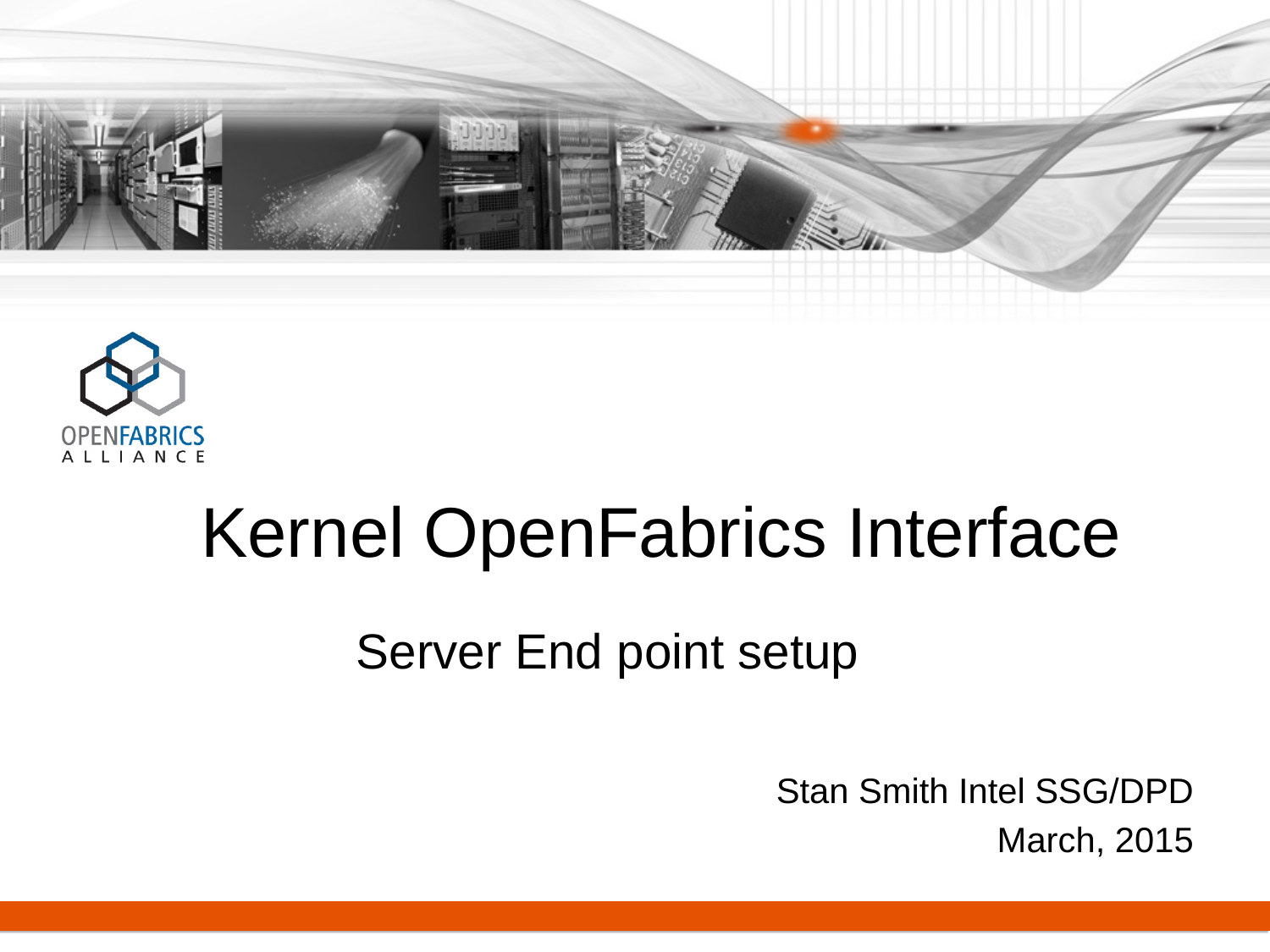

Kernel OpenFabrics Interface
Server End point setup
Stan Smith Intel SSG/DPD
March, 2015